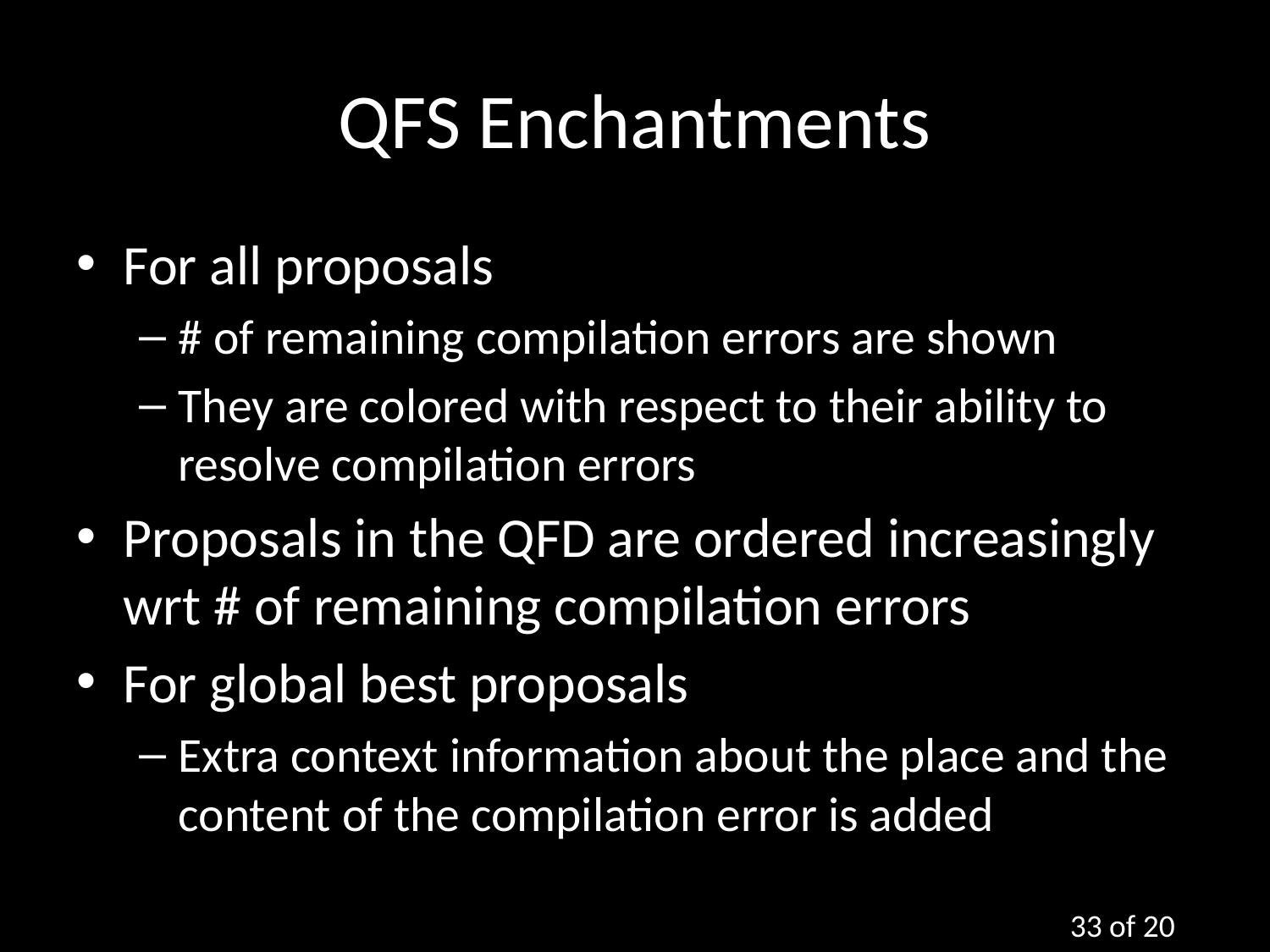

# QFS Enchantments
For all proposals
# of remaining compilation errors are shown
They are colored with respect to their ability to resolve compilation errors
Proposals in the QFD are ordered increasingly wrt # of remaining compilation errors
For global best proposals
Extra context information about the place and the content of the compilation error is added